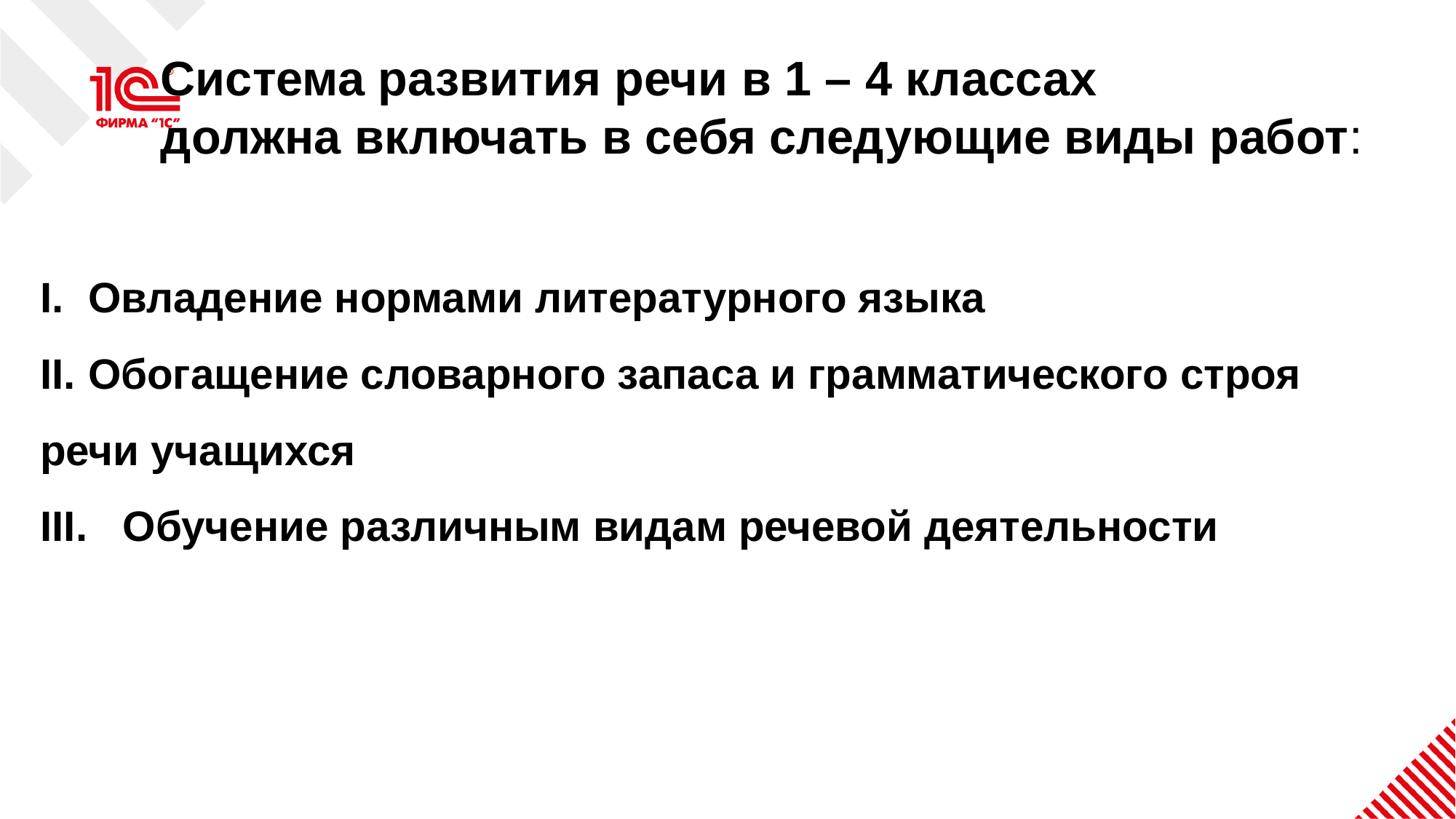

Система развития речи в 1 – 4 классах
должна включать в себя следующие виды работ:

Овладение нормами литературного языка
Обогащение словарного запаса и грамматического строя
речи учащихся
III.   Обучение различным видам речевой деятельности